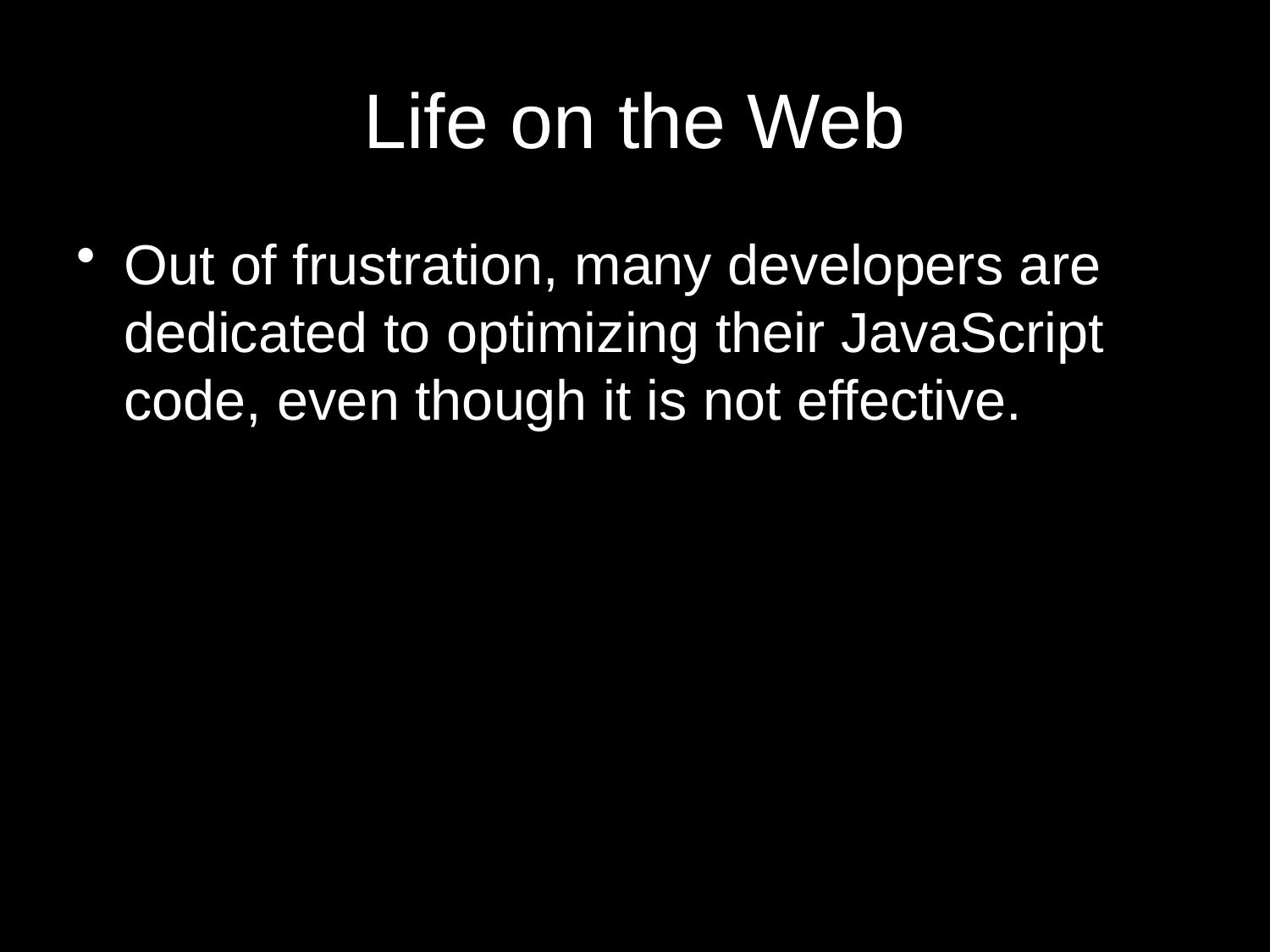

# Life on the Web
Out of frustration, many developers are dedicated to optimizing their JavaScript code, even though it is not effective.